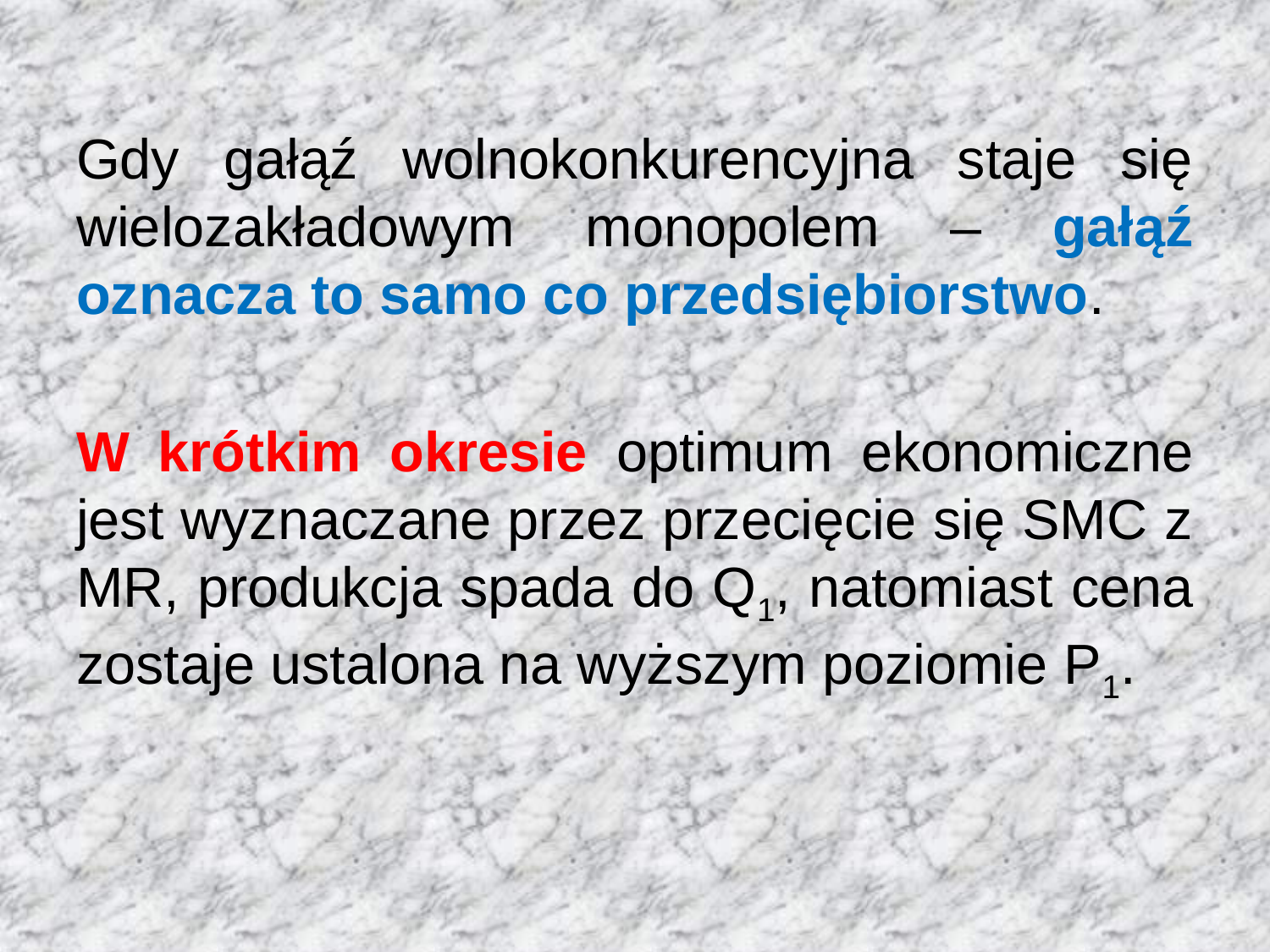

Gdy gałąź wolnokonkurencyjna staje się wielozakładowym monopolem – gałąź oznacza to samo co przedsiębiorstwo.

W krótkim okresie optimum ekonomiczne jest wyznaczane przez przecięcie się SMC z MR, produkcja spada do Q1, natomiast cena zostaje ustalona na wyższym poziomie P1.